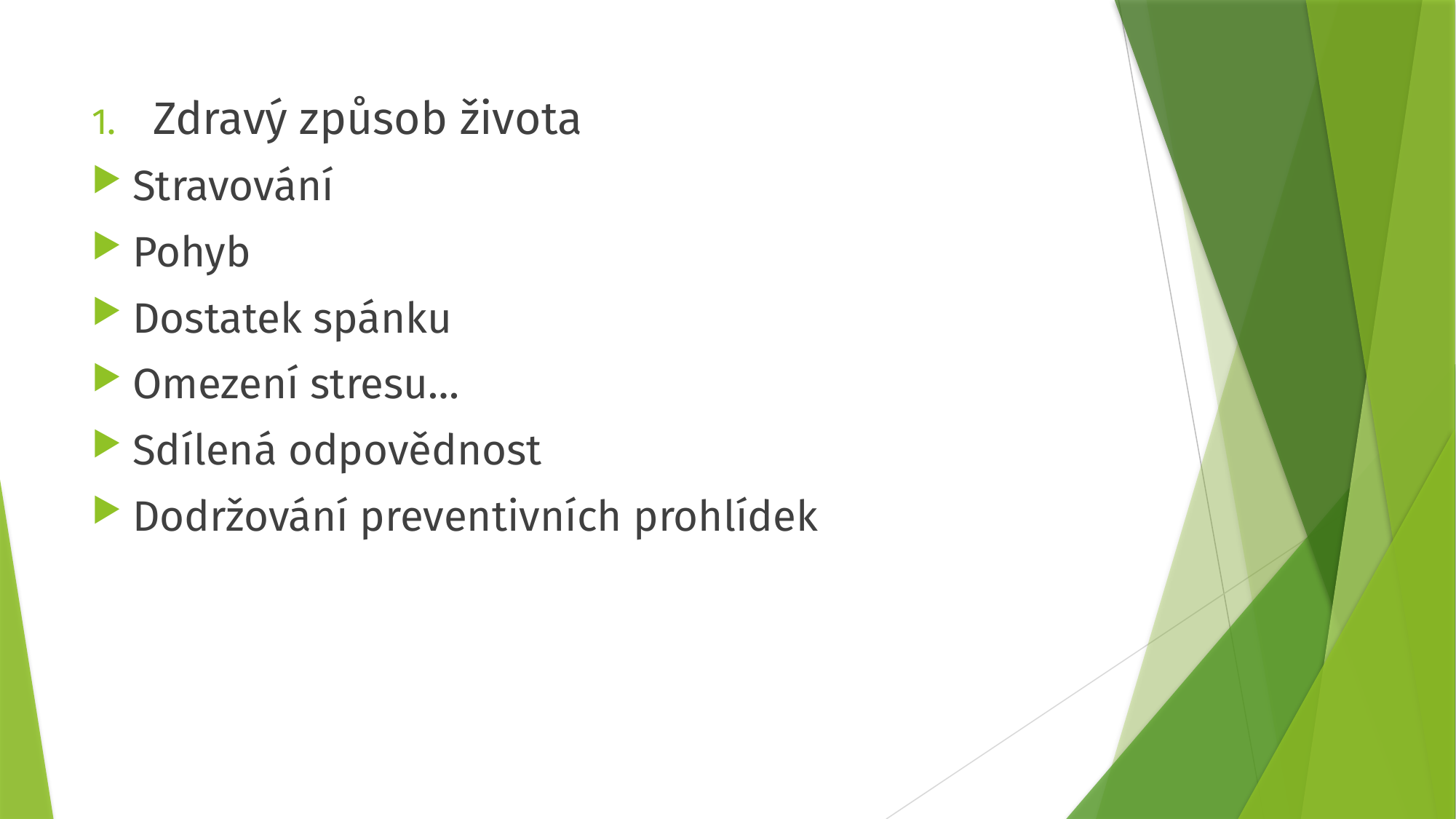

Zdravý způsob života
Stravování
Pohyb
Dostatek spánku
Omezení stresu…
Sdílená odpovědnost
Dodržování preventivních prohlídek